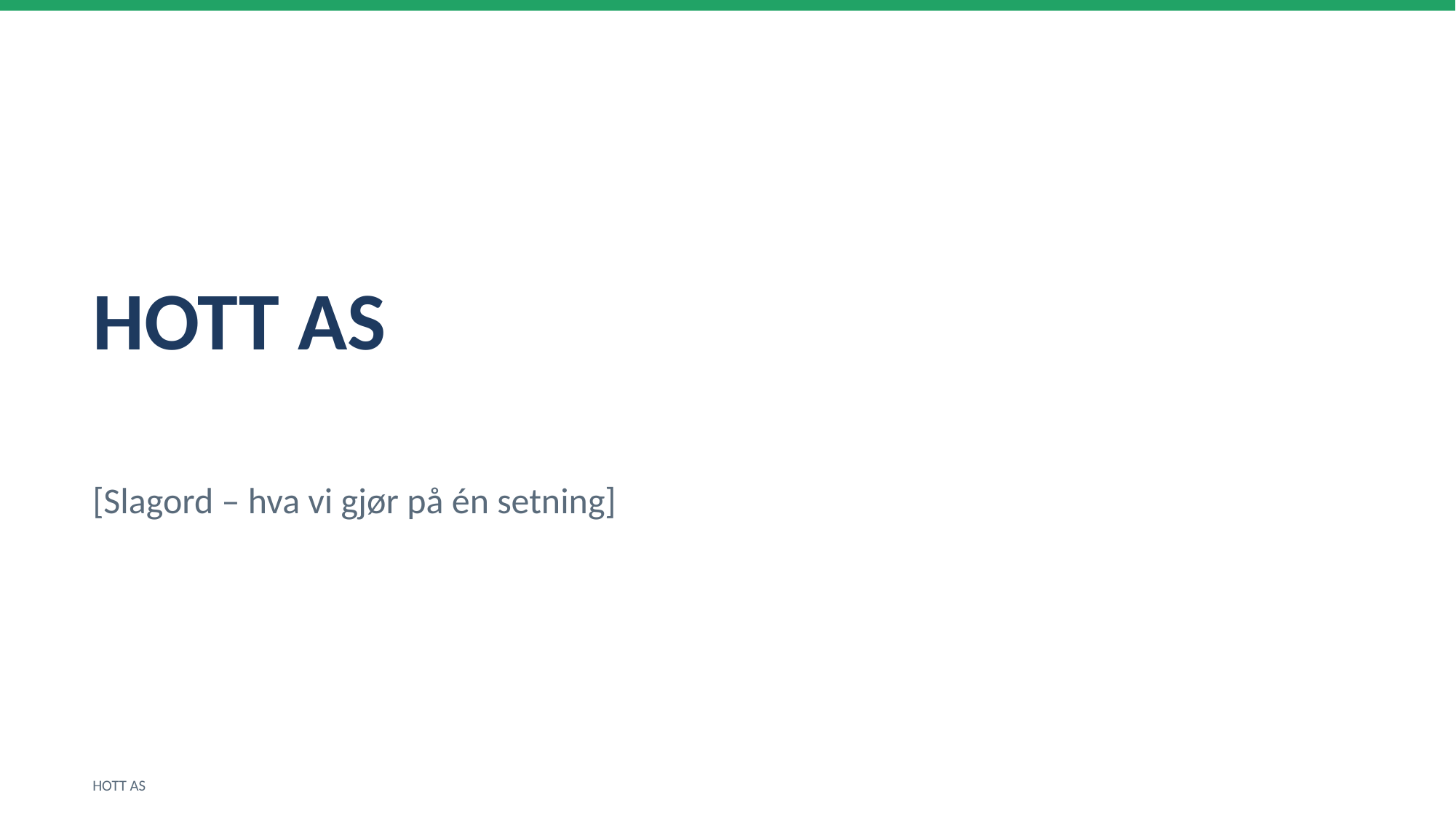

HOTT AS
[Slagord – hva vi gjør på én setning]
HOTT AS